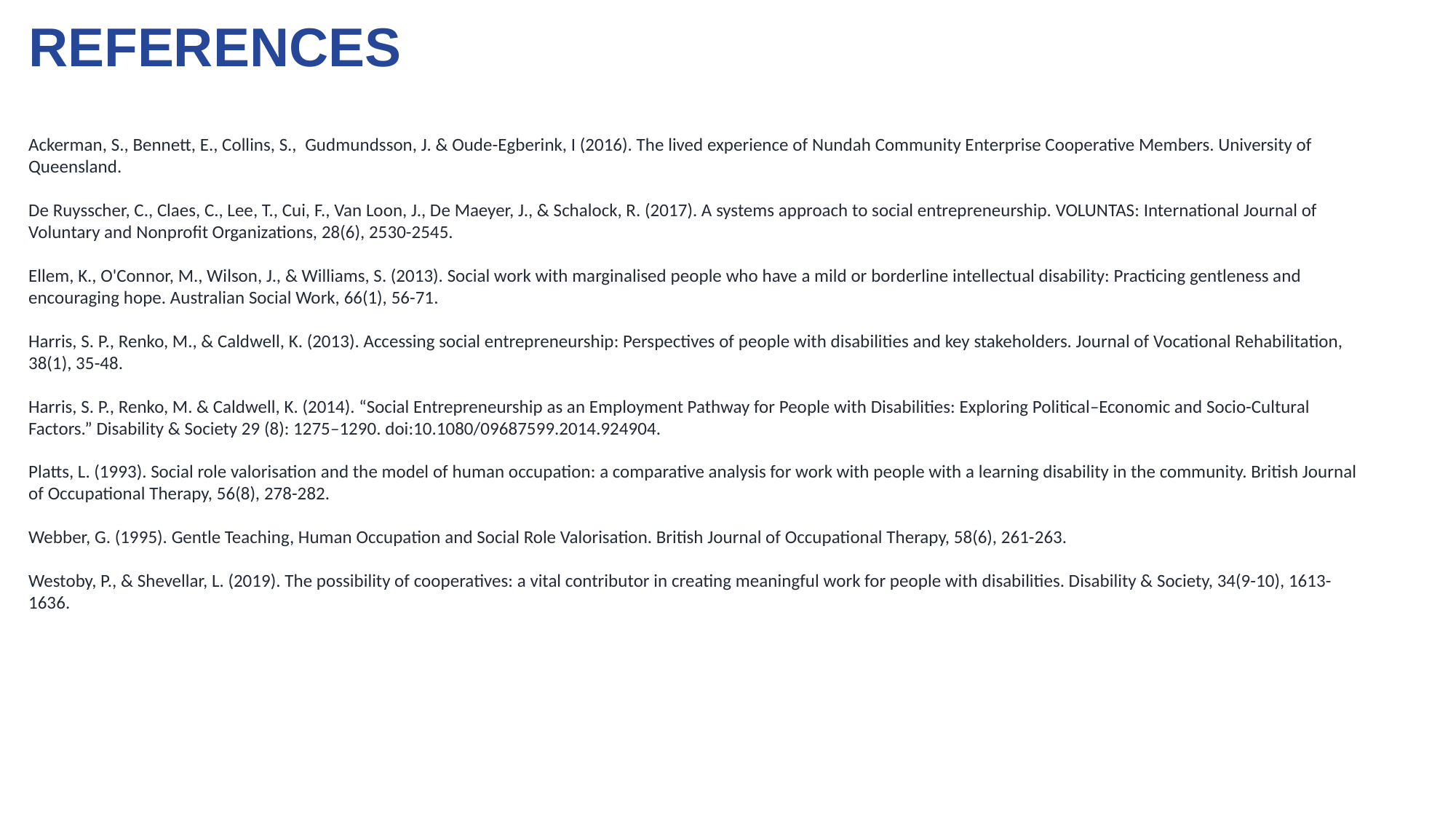

REFERENCES
Ackerman, S., Bennett, E., Collins, S.,  Gudmundsson, J. & Oude-Egberink, I (2016). The lived experience of Nundah Community Enterprise Cooperative Members. University of Queensland.

De Ruysscher, C., Claes, C., Lee, T., Cui, F., Van Loon, J., De Maeyer, J., & Schalock, R. (2017). A systems approach to social entrepreneurship. VOLUNTAS: International Journal of Voluntary and Nonprofit Organizations, 28(6), 2530-2545.

Ellem, K., O'Connor, M., Wilson, J., & Williams, S. (2013). Social work with marginalised people who have a mild or borderline intellectual disability: Practicing gentleness and encouraging hope. Australian Social Work, 66(1), 56-71.

Harris, S. P., Renko, M., & Caldwell, K. (2013). Accessing social entrepreneurship: Perspectives of people with disabilities and key stakeholders. Journal of Vocational Rehabilitation, 38(1), 35-48.

Harris, S. P., Renko, M. & Caldwell, K. (2014). “Social Entrepreneurship as an Employment Pathway for People with Disabilities: Exploring Political–Economic and Socio-Cultural Factors.” Disability & Society 29 (8): 1275–1290. doi:10.1080/09687599.2014.924904.

Platts, L. (1993). Social role valorisation and the model of human occupation: a comparative analysis for work with people with a learning disability in the community. British Journal of Occupational Therapy, 56(8), 278-282.

Webber, G. (1995). Gentle Teaching, Human Occupation and Social Role Valorisation. British Journal of Occupational Therapy, 58(6), 261-263.

Westoby, P., & Shevellar, L. (2019). The possibility of cooperatives: a vital contributor in creating meaningful work for people with disabilities. Disability & Society, 34(9-10), 1613-1636.